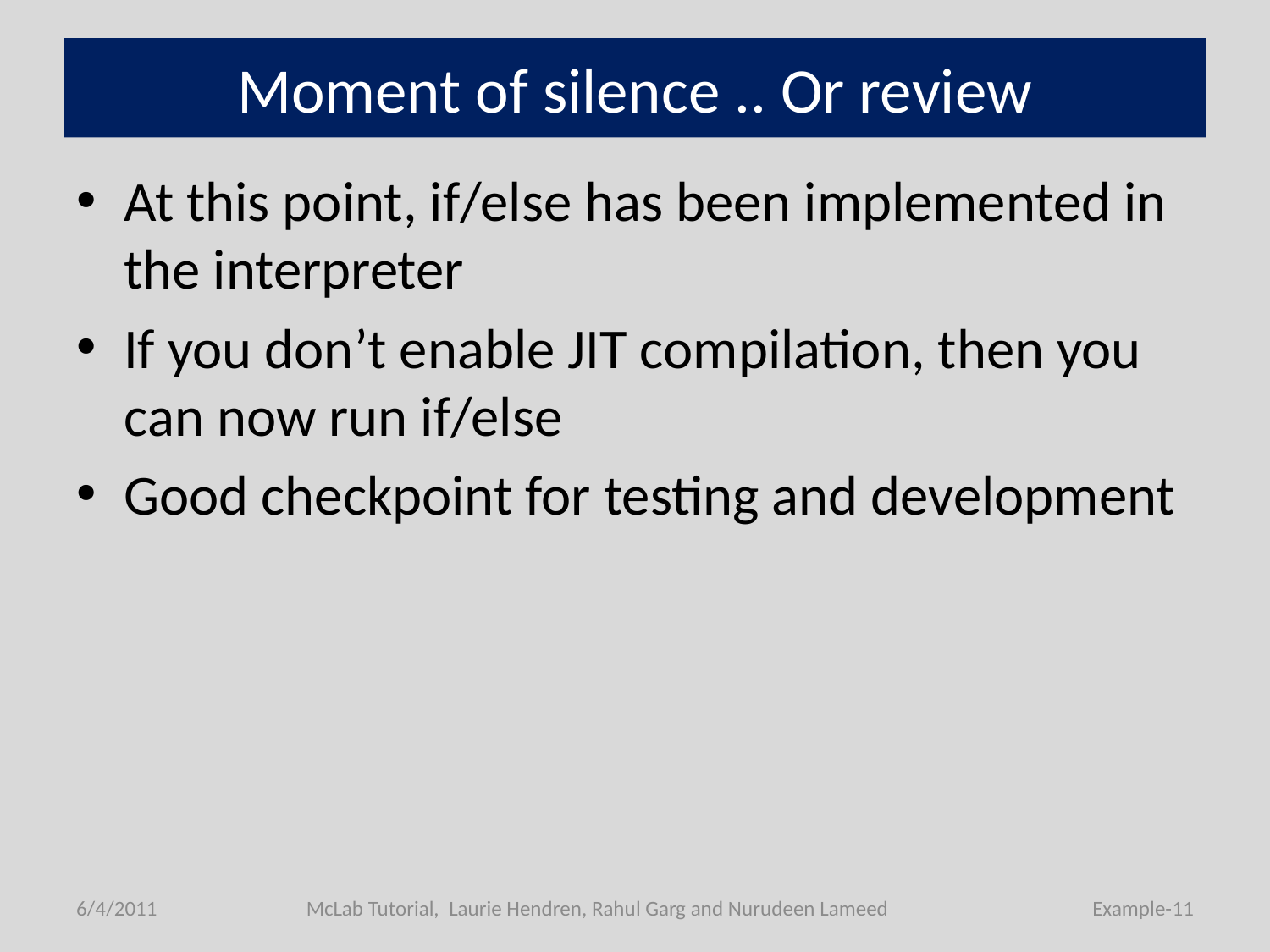

# Moment of silence .. Or review
At this point, if/else has been implemented in the interpreter
If you don’t enable JIT compilation, then you can now run if/else
Good checkpoint for testing and development
6/4/2011
McLab Tutorial,  Laurie Hendren, Rahul Garg and Nurudeen Lameed
Example-11